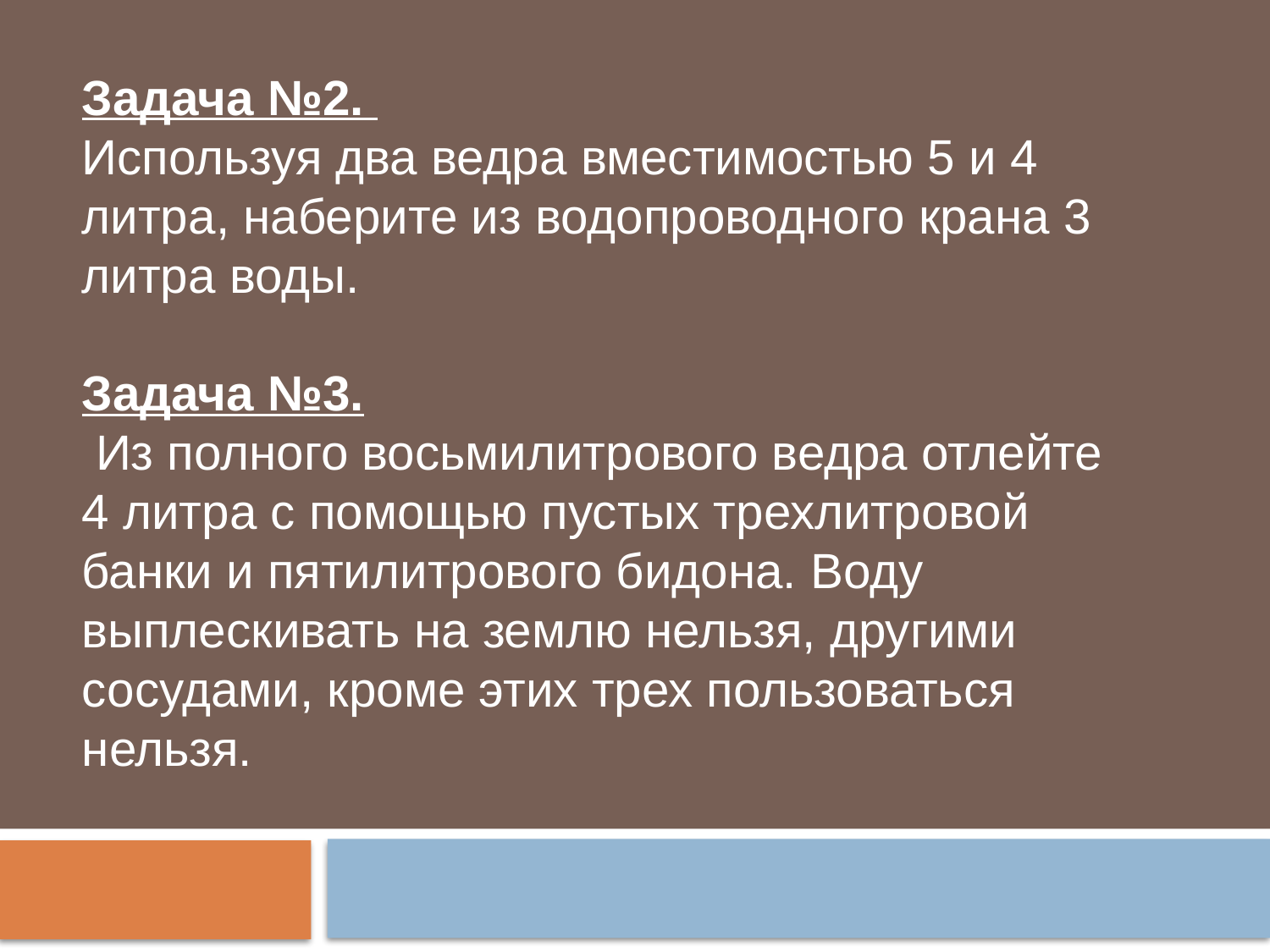

Задача №2.
Используя два ведра вместимостью 5 и 4 литра, наберите из водопроводного крана 3 литра воды.

Задача №3.
 Из полного восьмилитрового ведра отлейте 4 литра с помощью пустых трехлитровой банки и пятилитрового бидона. Воду выплескивать на землю нельзя, другими сосудами, кроме этих трех пользоваться нельзя.